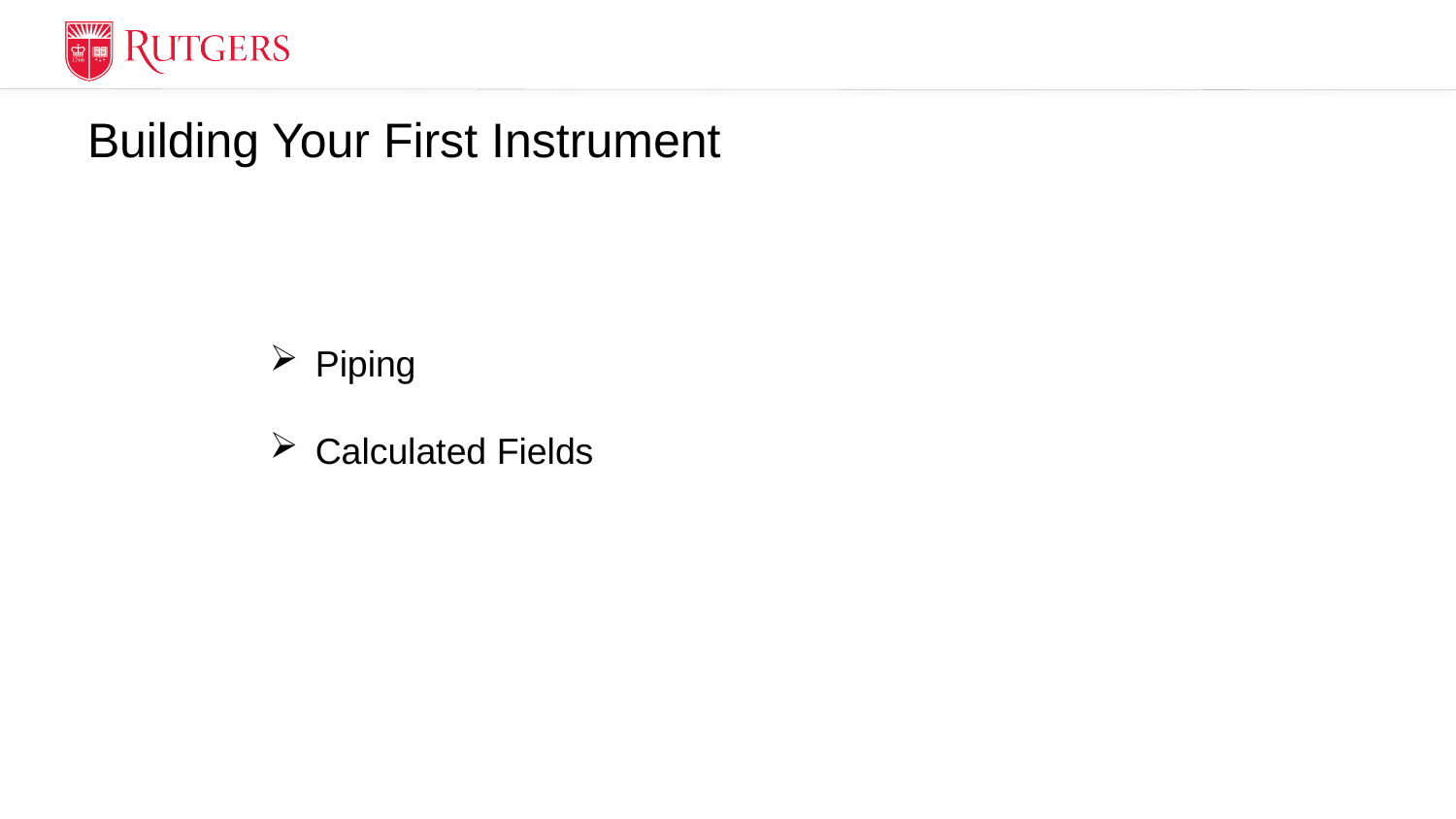

# Building Your First Instrument
Piping

Calculated Fields